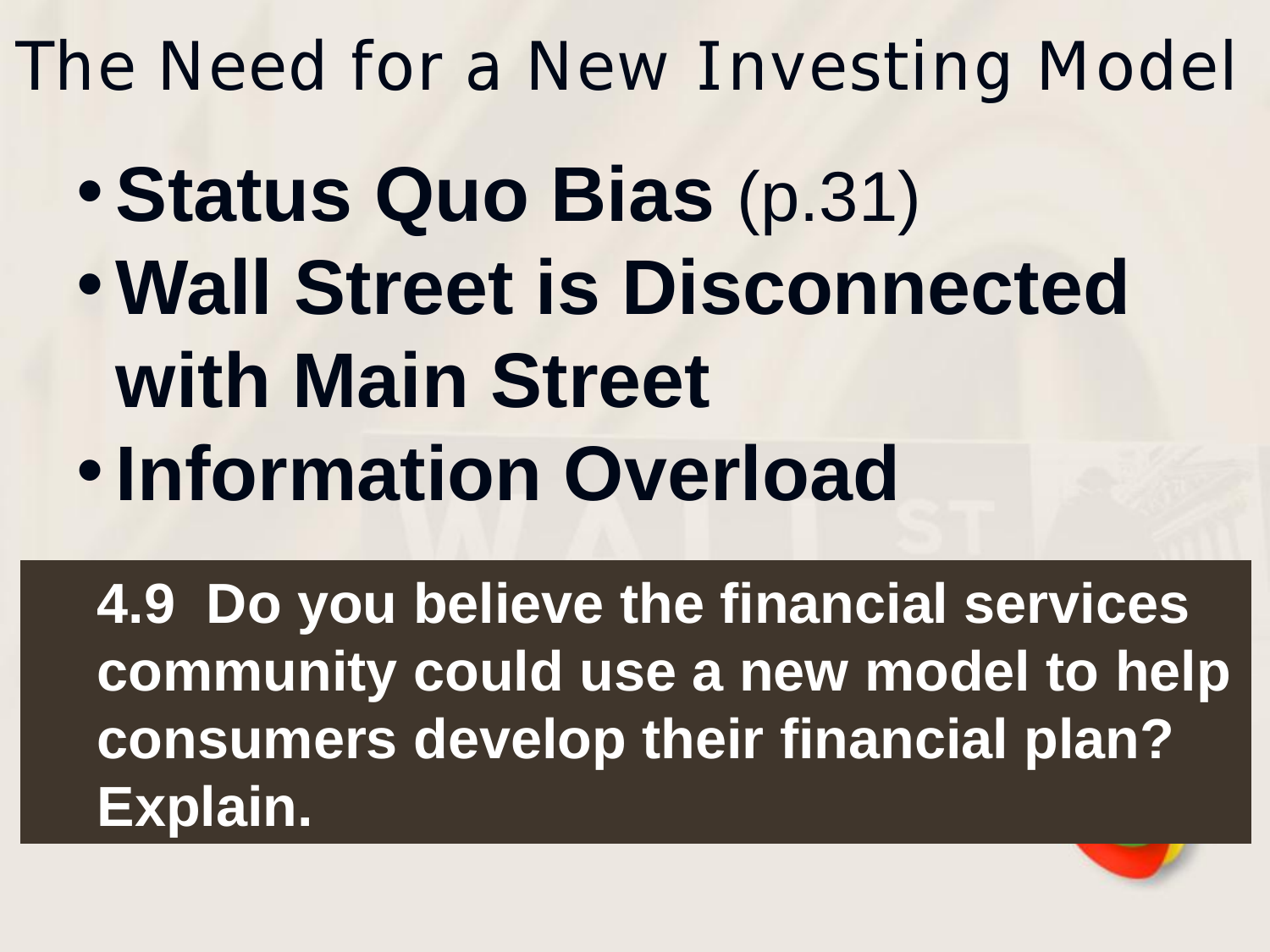

# The Need for a New Investing Model
Status Quo Bias (p.31)
Wall Street is Disconnected with Main Street
Information Overload

4.9  Do you believe the financial services community could use a new model to help consumers develop their financial plan?  Explain.